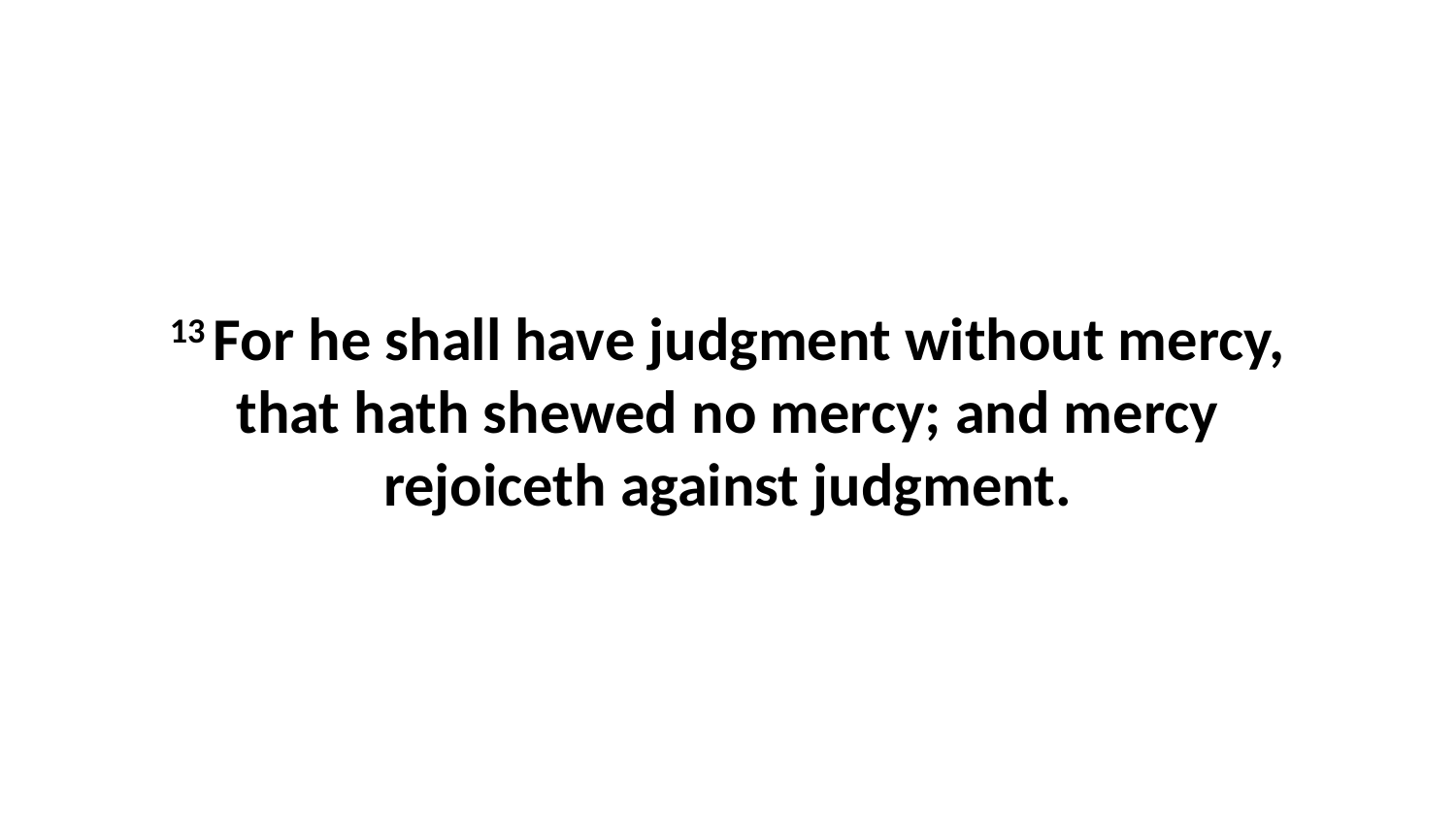

13 For he shall have judgment without mercy, that hath shewed no mercy; and mercy rejoiceth against judgment.